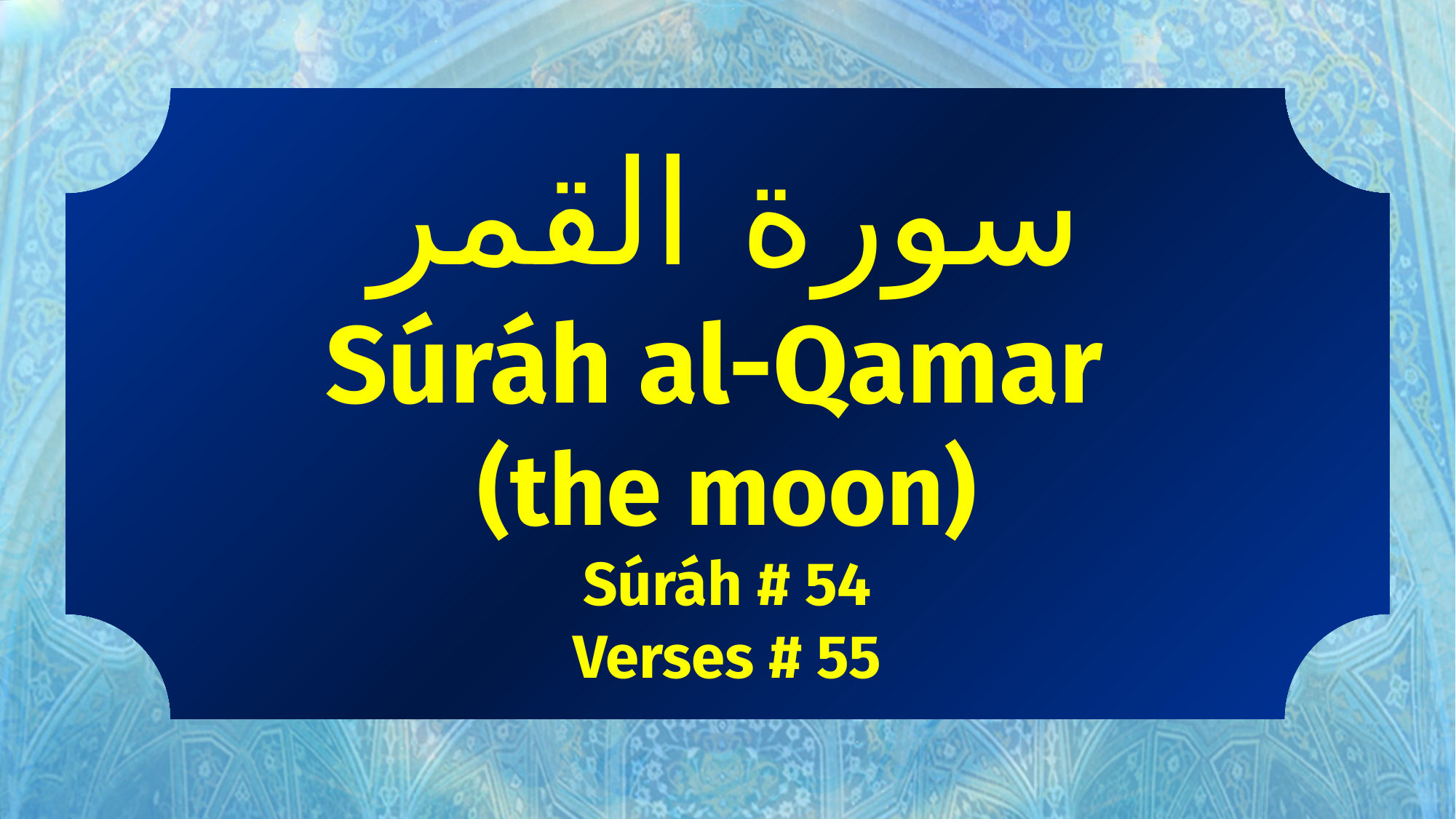

سورة القمر
Súráh al-Qamar
(the moon)
Súráh # 54
Verses # 55